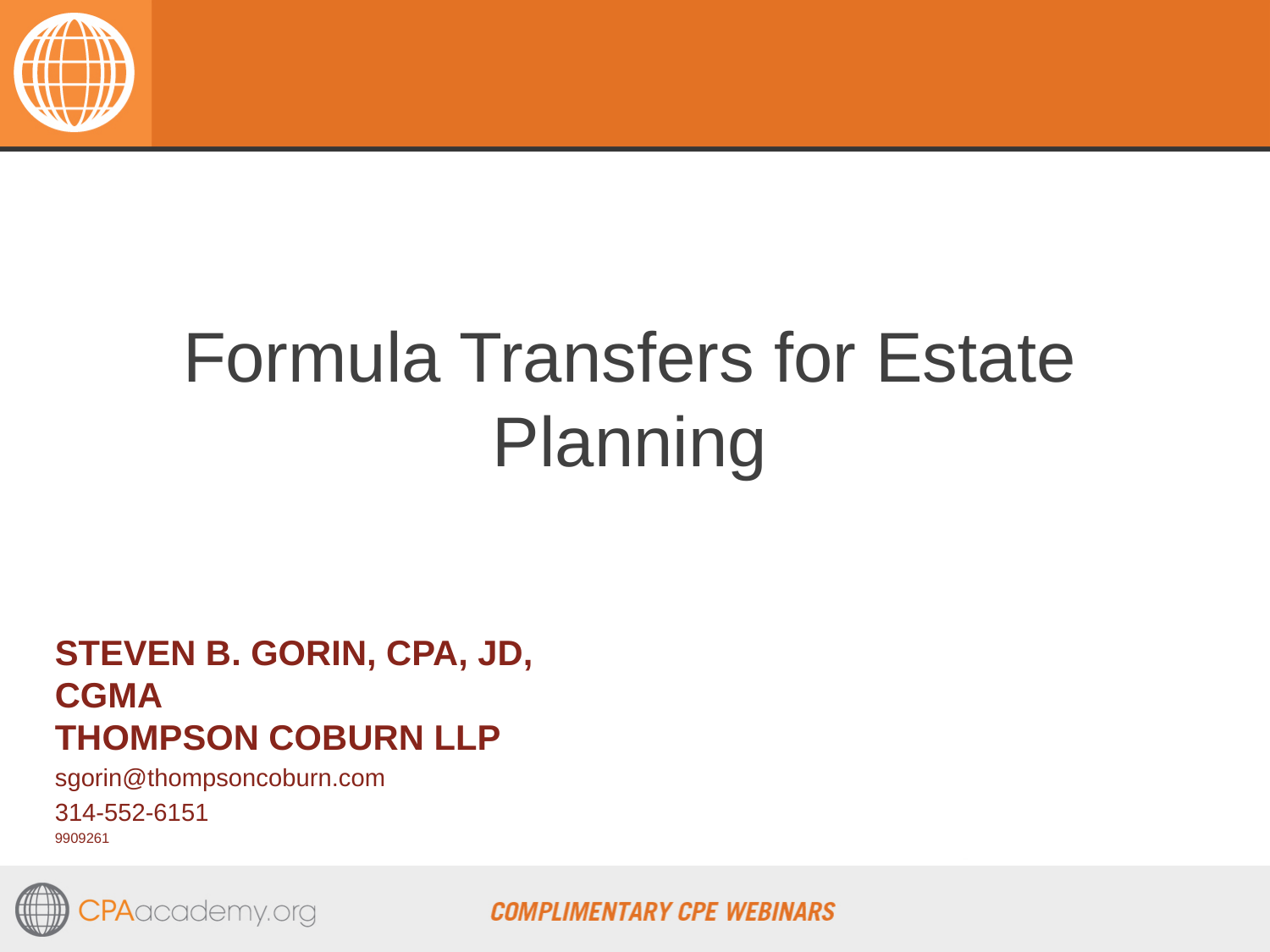

# Formula Transfers for Estate Planning
Steven B. Gorin, CPA, JD, CGMA
Thompson Coburn LLP
sgorin@thompsoncoburn.com
314-552-6151
9909261